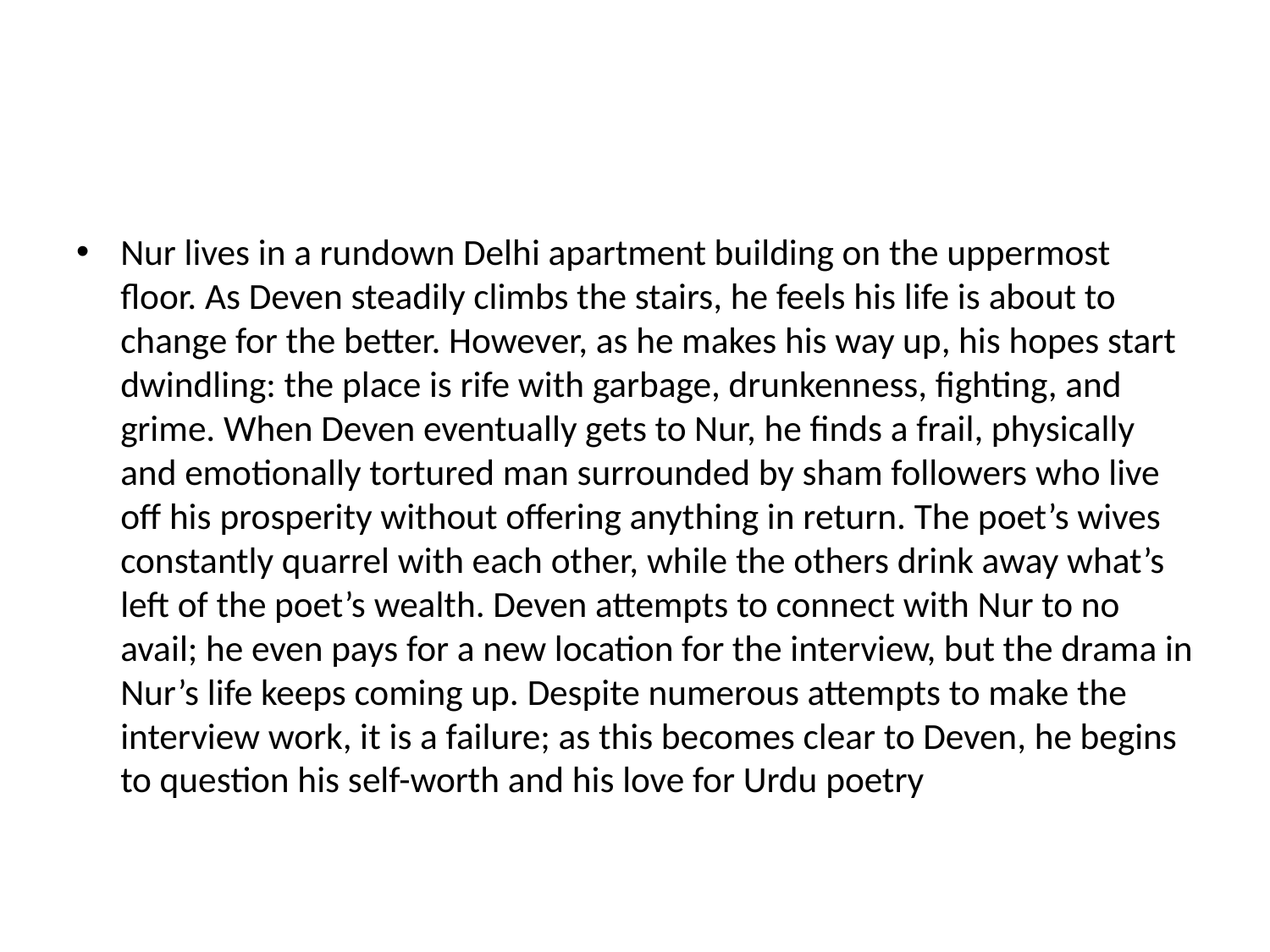

Nur lives in a rundown Delhi apartment building on the uppermost floor. As Deven steadily climbs the stairs, he feels his life is about to change for the better. However, as he makes his way up, his hopes start dwindling: the place is rife with garbage, drunkenness, fighting, and grime. When Deven eventually gets to Nur, he finds a frail, physically and emotionally tortured man surrounded by sham followers who live off his prosperity without offering anything in return. The poet’s wives constantly quarrel with each other, while the others drink away what’s left of the poet’s wealth. Deven attempts to connect with Nur to no avail; he even pays for a new location for the interview, but the drama in Nur’s life keeps coming up. Despite numerous attempts to make the interview work, it is a failure; as this becomes clear to Deven, he begins to question his self-worth and his love for Urdu poetry